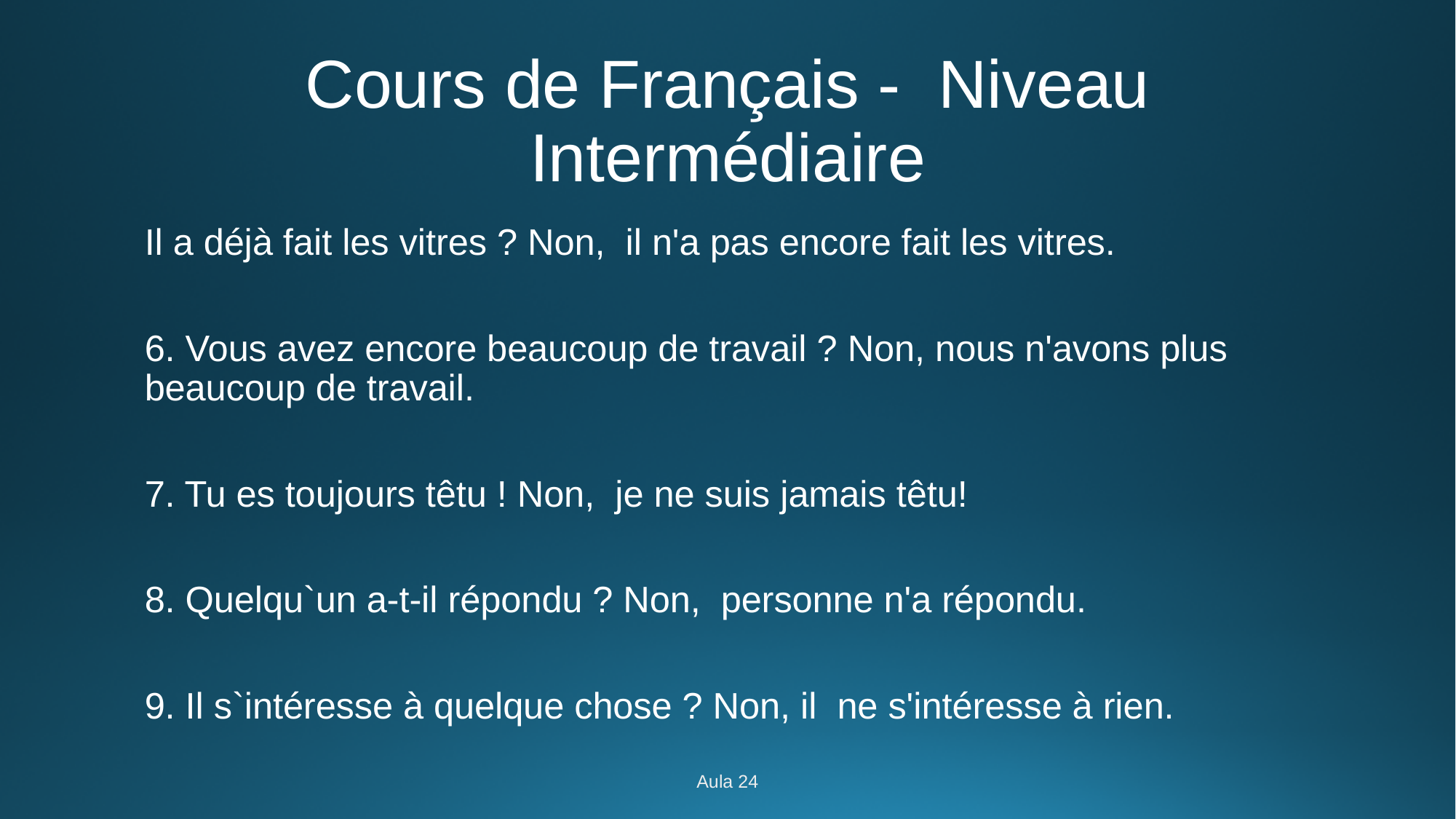

# Cours de Français -  Niveau Intermédiaire
Il a déjà fait les vitres ? Non,  il n'a pas encore fait les vitres.

6. Vous avez encore beaucoup de travail ? Non, nous n'avons plus beaucoup de travail.

7. Tu es toujours têtu ! Non,  je ne suis jamais têtu!

8. Quelqu`un a-t-il répondu ? Non,  personne n'a répondu.

9. Il s`intéresse à quelque chose ? Non, il  ne s'intéresse à rien.
Aula 24